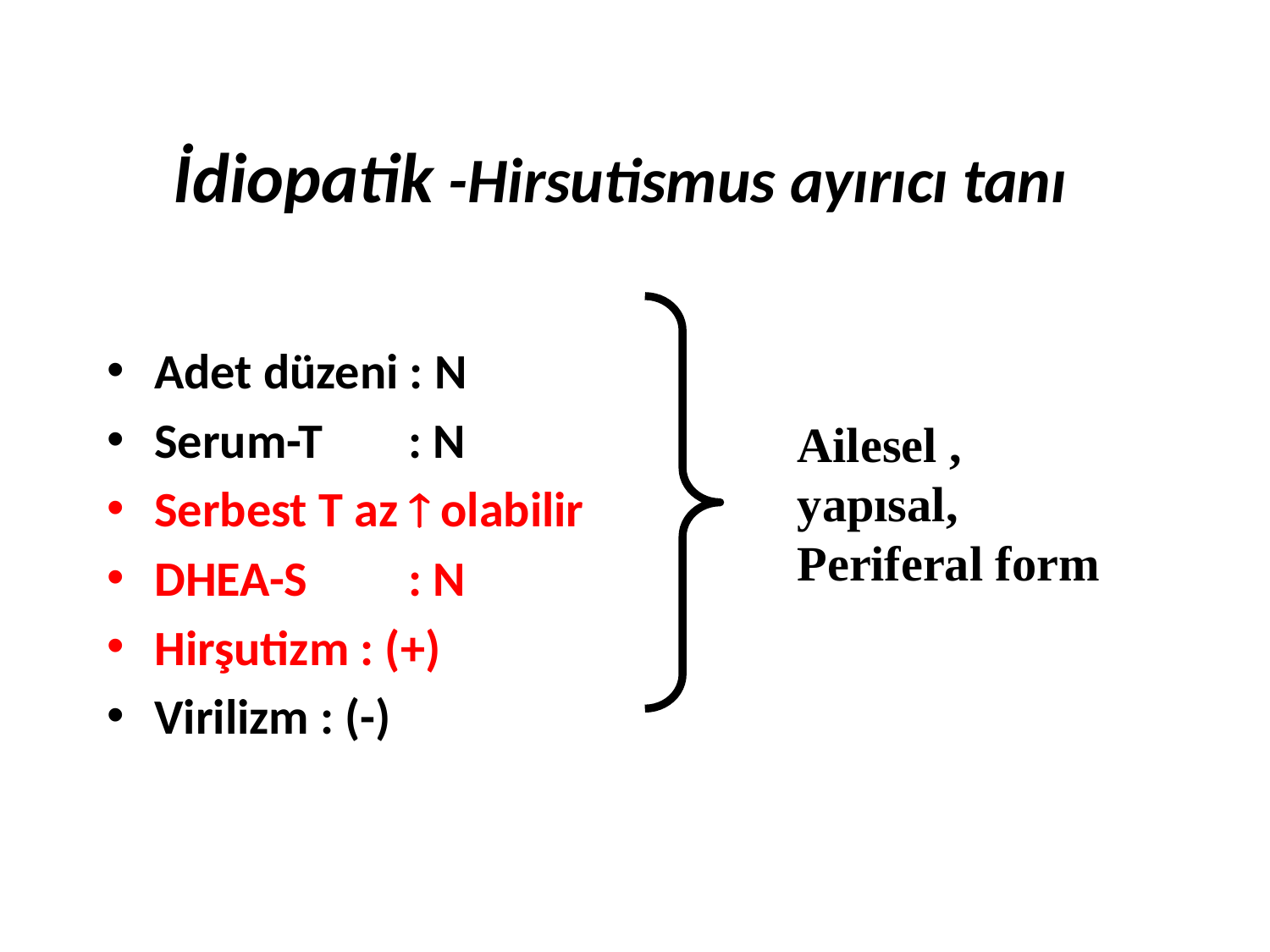

# İdiopatik -Hirsutismus ayırıcı tanı

Adet düzeni : N
Serum-T	: N
Serbest T az ↑ olabilir
DHEA-S	: N
Hirşutizm : (+)
Virilizm : (-)

Ailesel ,
yapısal,
Periferal form